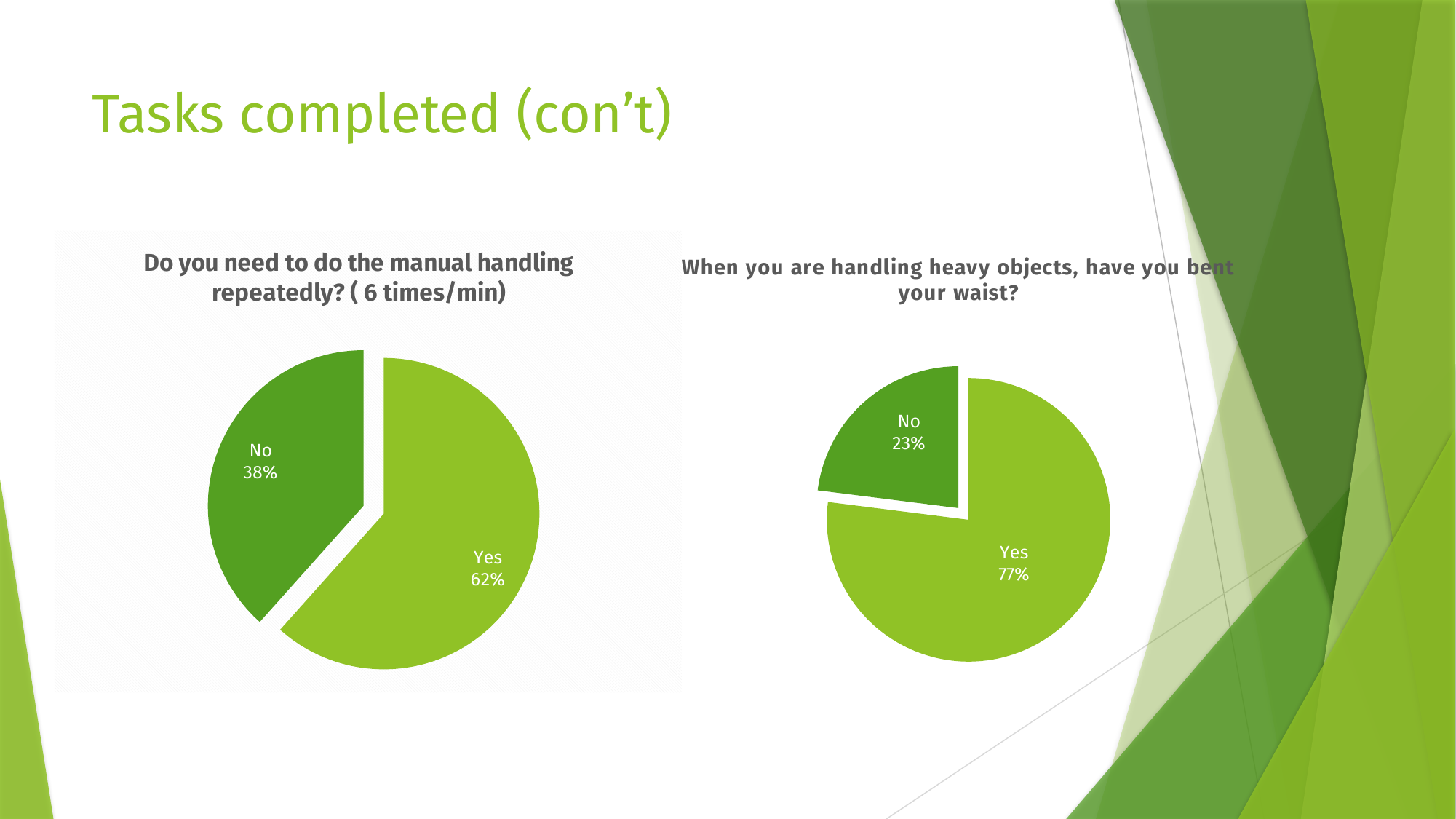

# Tasks completed (con’t)

### Chart: Do you need to do the manual handling repeatedly? ( 6 times/min)

| Category | Do you need to do the manual handling repeatedly? ( 6 times/min) |
|---|---|
| Yes | 130.0 |
| No | 81.0 |

### Chart: When you are handling heavy objects, have you bent your waist?

| Category | When you are handling heavy objects, have you bent your waist? |
|---|---|
| Yes | 77.0 |
| No | 23.0 |